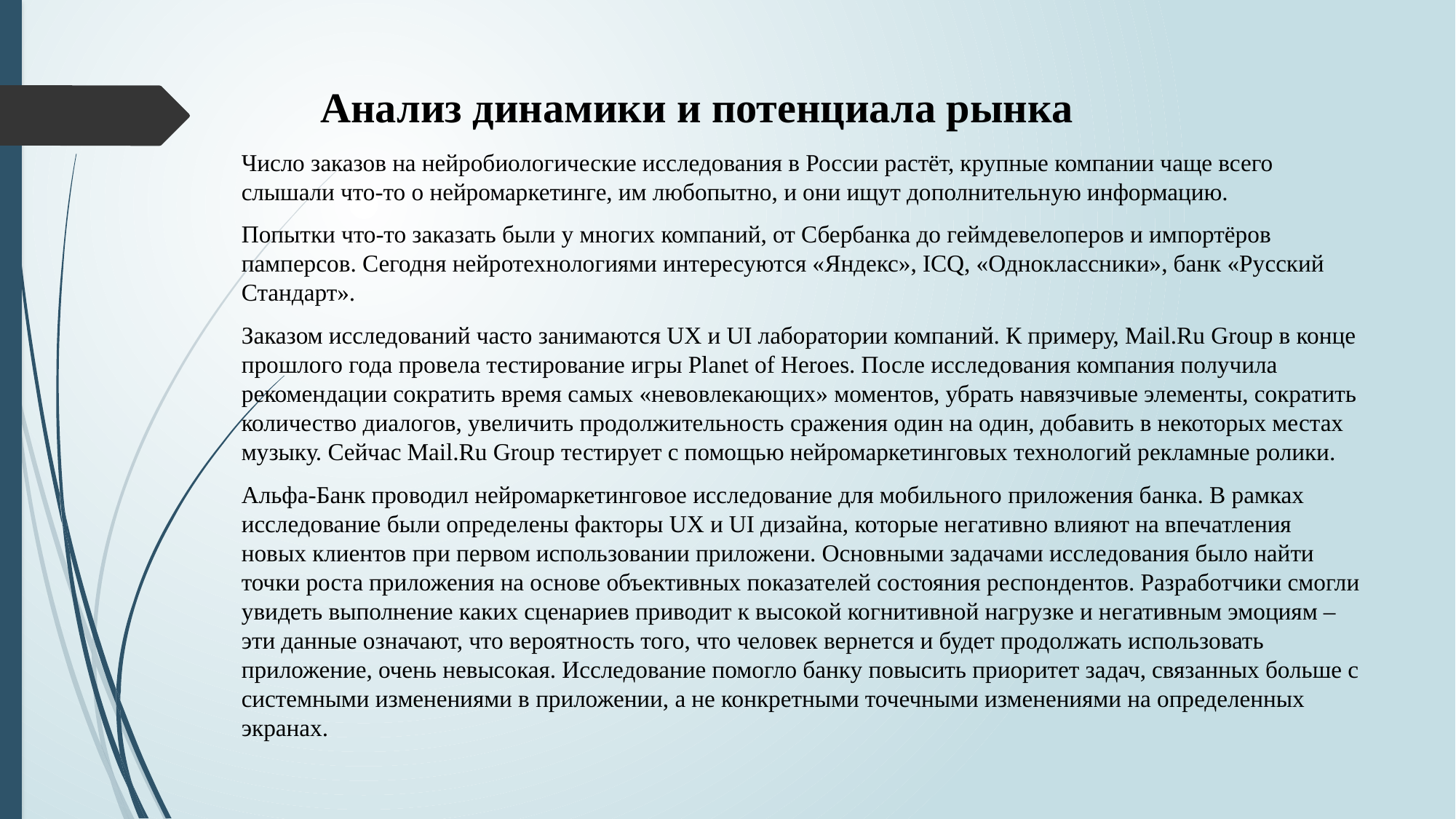

# Анализ динамики и потенциала рынка
Число заказов на нейробиологические исследования в России растёт, крупные компании чаще всего слышали что-то о нейромаркетинге, им любопытно, и они ищут дополнительную информацию.
Попытки что-то заказать были у многих компаний, от Сбербанка до геймдевелоперов и импортёров памперсов. Сегодня нейротехнологиями интересуются «Яндекс», ICQ, «Одноклассники», банк «Русский Стандарт».
Заказом исследований часто занимаются UX и UI лаборатории компаний. К примеру, Mail.Ru Group в конце прошлого года провела тестирование игры Planet of Heroes. После исследования компания получила рекомендации сократить время самых «невовлекающих» моментов, убрать навязчивые элементы, сократить количество диалогов, увеличить продолжительность сражения один на один, добавить в некоторых местах музыку. Сейчас Mail.Ru Group тестирует с помощью нейромаркетинговых технологий рекламные ролики.
Альфа-Банк проводил нейромаркетинговое исследование для мобильного приложения банка. В рамках исследование были определены факторы UX и UI дизайна, которые негативно влияют на впечатления новых клиентов при первом использовании приложени. Основными задачами исследования было найти точки роста приложения на основе объективных показателей состояния респондентов. Разработчики смогли увидеть выполнение каких сценариев приводит к высокой когнитивной нагрузке и негативным эмоциям – эти данные означают, что вероятность того, что человек вернется и будет продолжать использовать приложение, очень невысокая. Исследование помогло банку повысить приоритет задач, связанных больше с системными изменениями в приложении, а не конкретными точечными изменениями на определенных экранах.